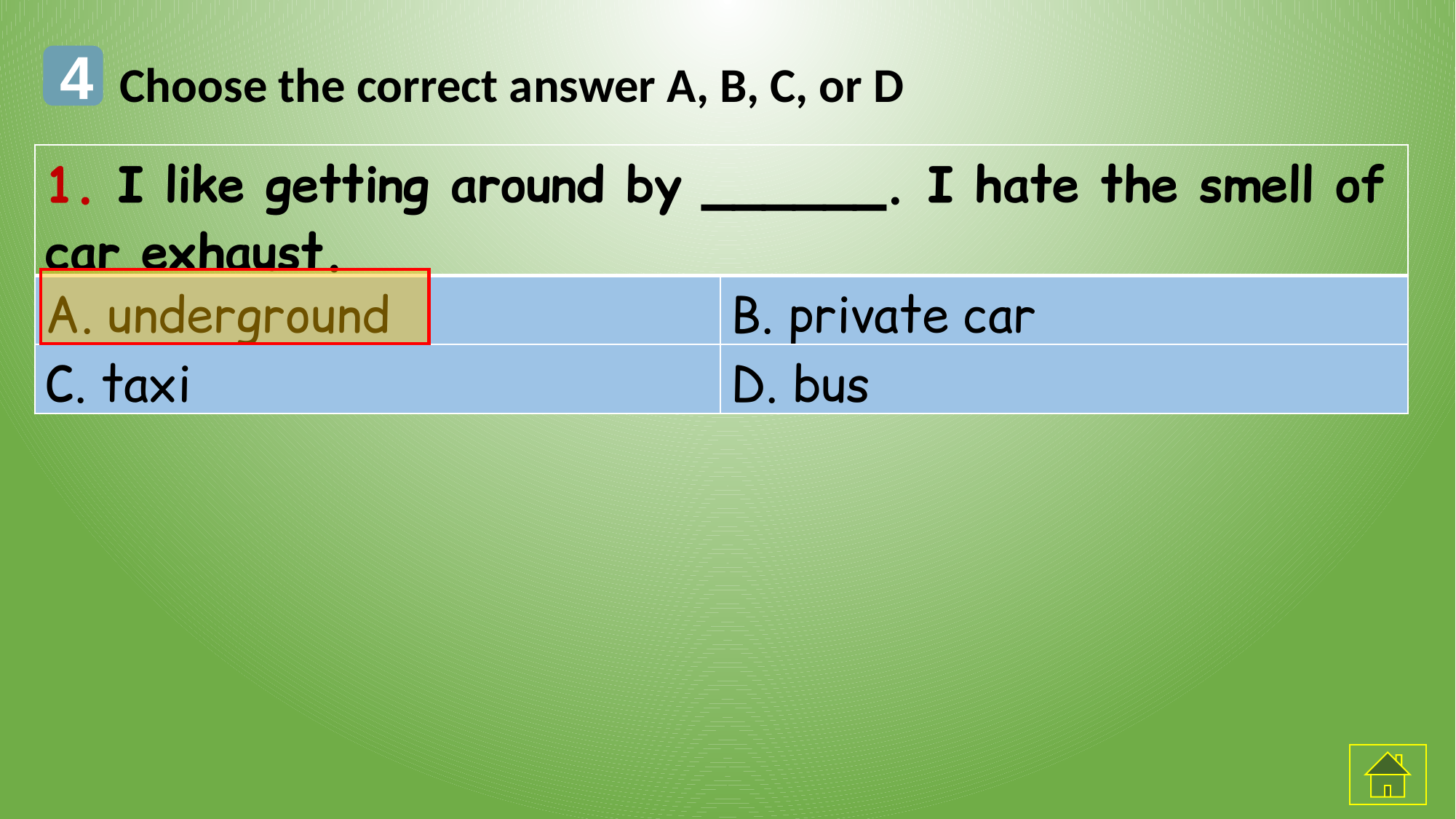

4

Choose the correct answer A, B, C, or D
| 1. I like getting around by \_\_\_\_\_\_. I hate the smell of car exhaust. |  |
| --- | --- |
| A. underground | B. private car |
| C. taxi | D. bus |